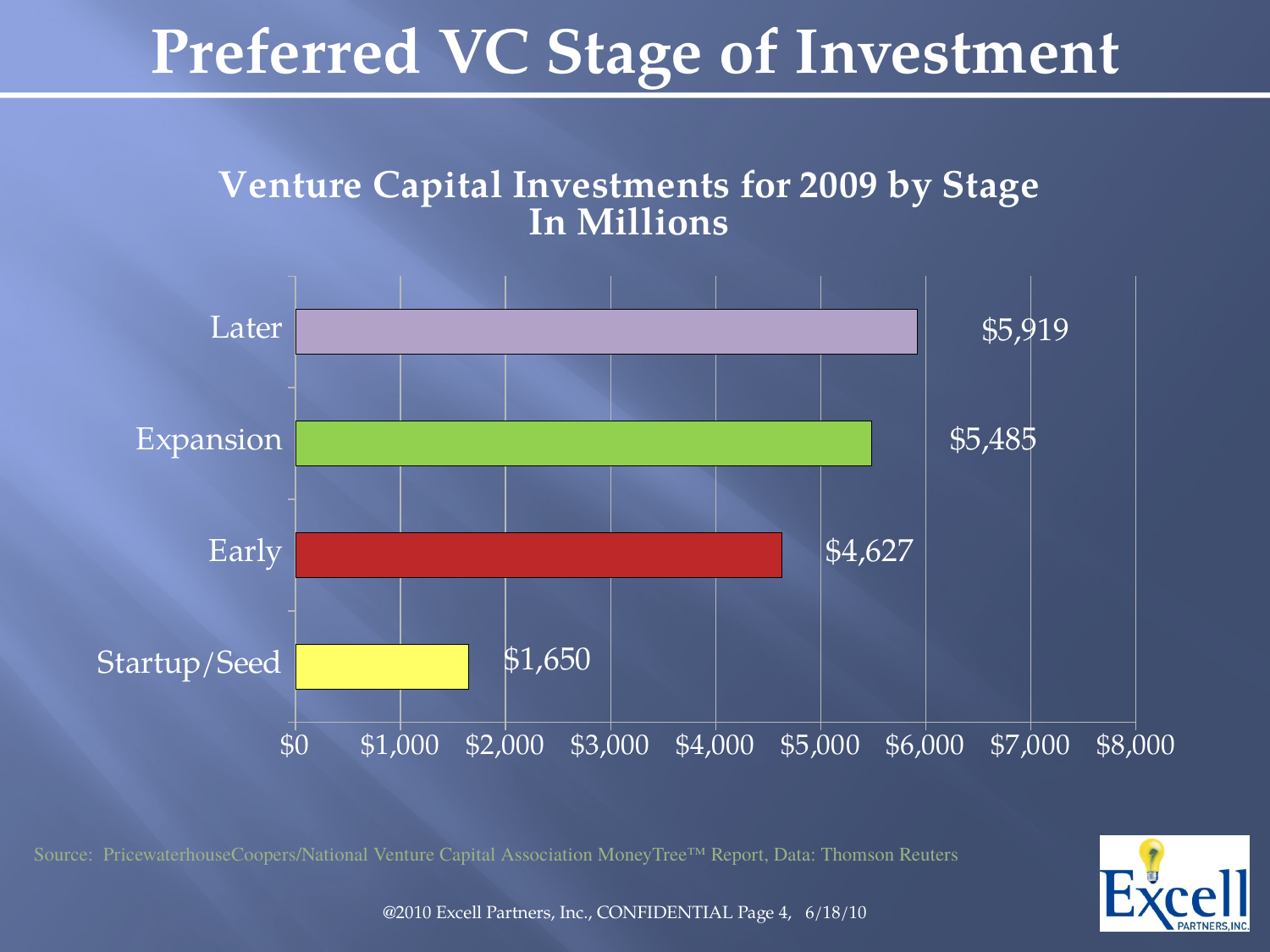

# Preferred VC Stage of Investment

### Chart: Venture Capital Investments for 2009 by Stage
In Millions

| Category | 2009 |
|---|---|
| Startup/Seed | 1650.0 |
| Early | 4627.0 |
| Expansion | 5485.0 |
| Later | 5919.0 |
Source:  PricewaterhouseCoopers/National Venture Capital Association MoneyTree™ Report, Data: Thomson Reuters